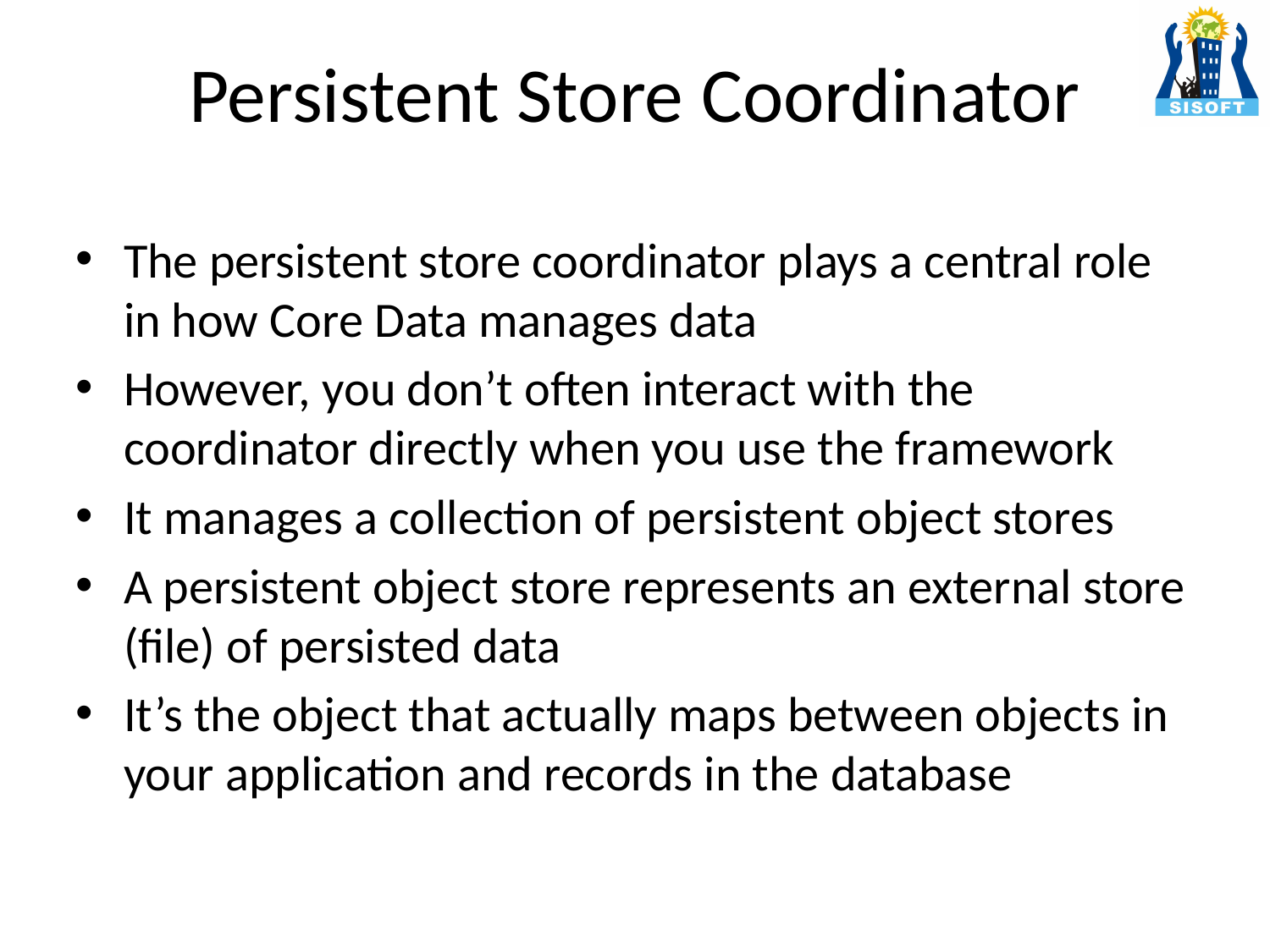

# Persistent Store Coordinator
The persistent store coordinator plays a central role in how Core Data manages data
However, you don’t often interact with the coordinator directly when you use the framework
It manages a collection of persistent object stores
A persistent object store represents an external store (file) of persisted data
It’s the object that actually maps between objects in your application and records in the database